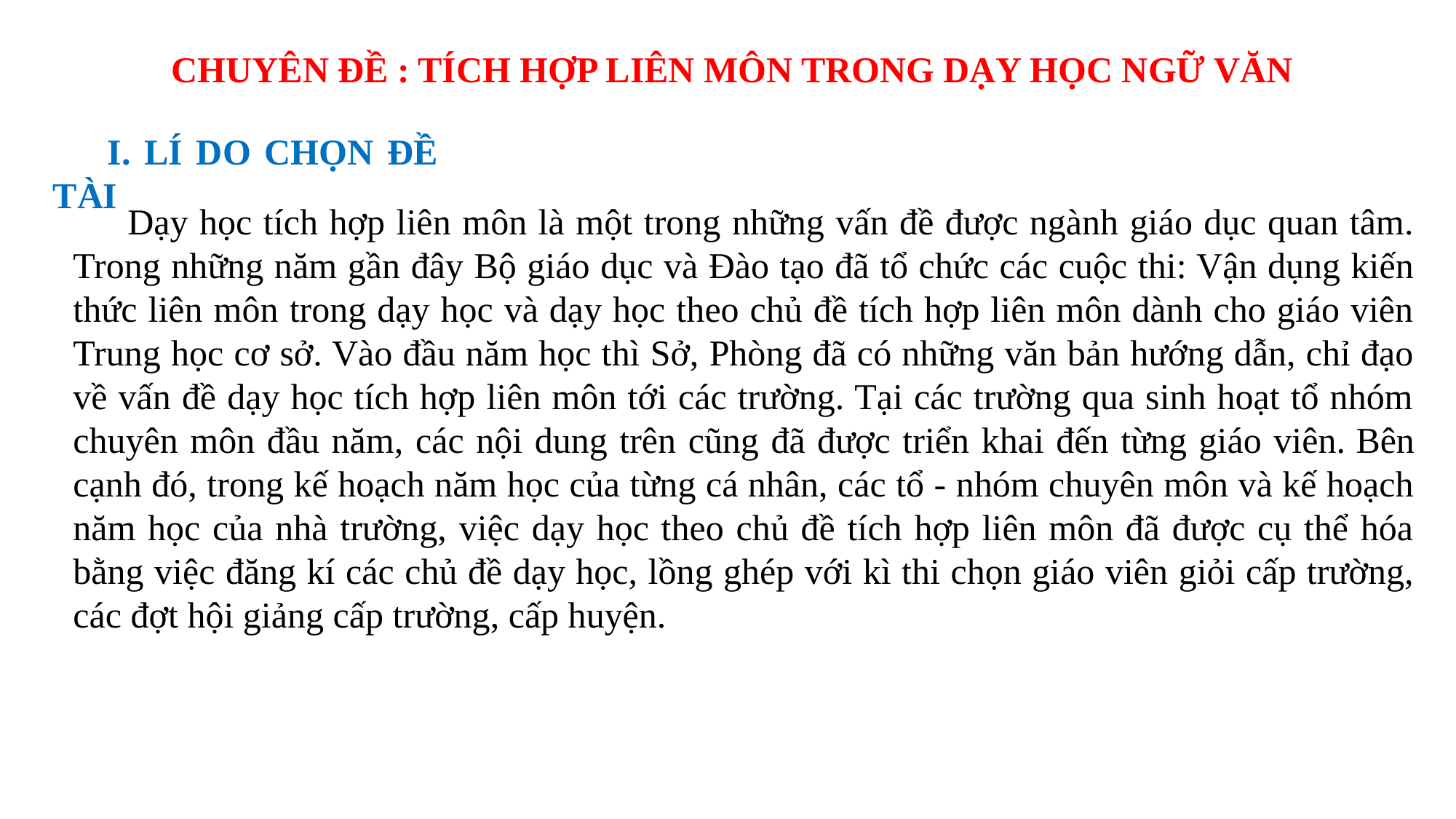

CHUYÊN ĐỀ : TÍCH HỢP LIÊN MÔN TRONG DẠY HỌC NGỮ VĂN
I. LÍ DO CHỌN ĐỀ TÀI
Dạy học tích hợp liên môn là một trong những vấn đề được ngành giáo dục quan tâm. Trong những năm gần đây Bộ giáo dục và Đào tạo đã tổ chức các cuộc thi: Vận dụng kiến thức liên môn trong dạy học và dạy học theo chủ đề tích hợp liên môn dành cho giáo viên Trung học cơ sở. Vào đầu năm học thì Sở, Phòng đã có những văn bản hướng dẫn, chỉ đạo về vấn đề dạy học tích hợp liên môn tới các trường. Tại các trường qua sinh hoạt tổ nhóm chuyên môn đầu năm, các nội dung trên cũng đã được triển khai đến từng giáo viên. Bên cạnh đó, trong kế hoạch năm học của từng cá nhân, các tổ - nhóm chuyên môn và kế hoạch năm học của nhà trường, việc dạy học theo chủ đề tích hợp liên môn đã được cụ thể hóa bằng việc đăng kí các chủ đề dạy học, lồng ghép với kì thi chọn giáo viên giỏi cấp trường, các đợt hội giảng cấp trường, cấp huyện.